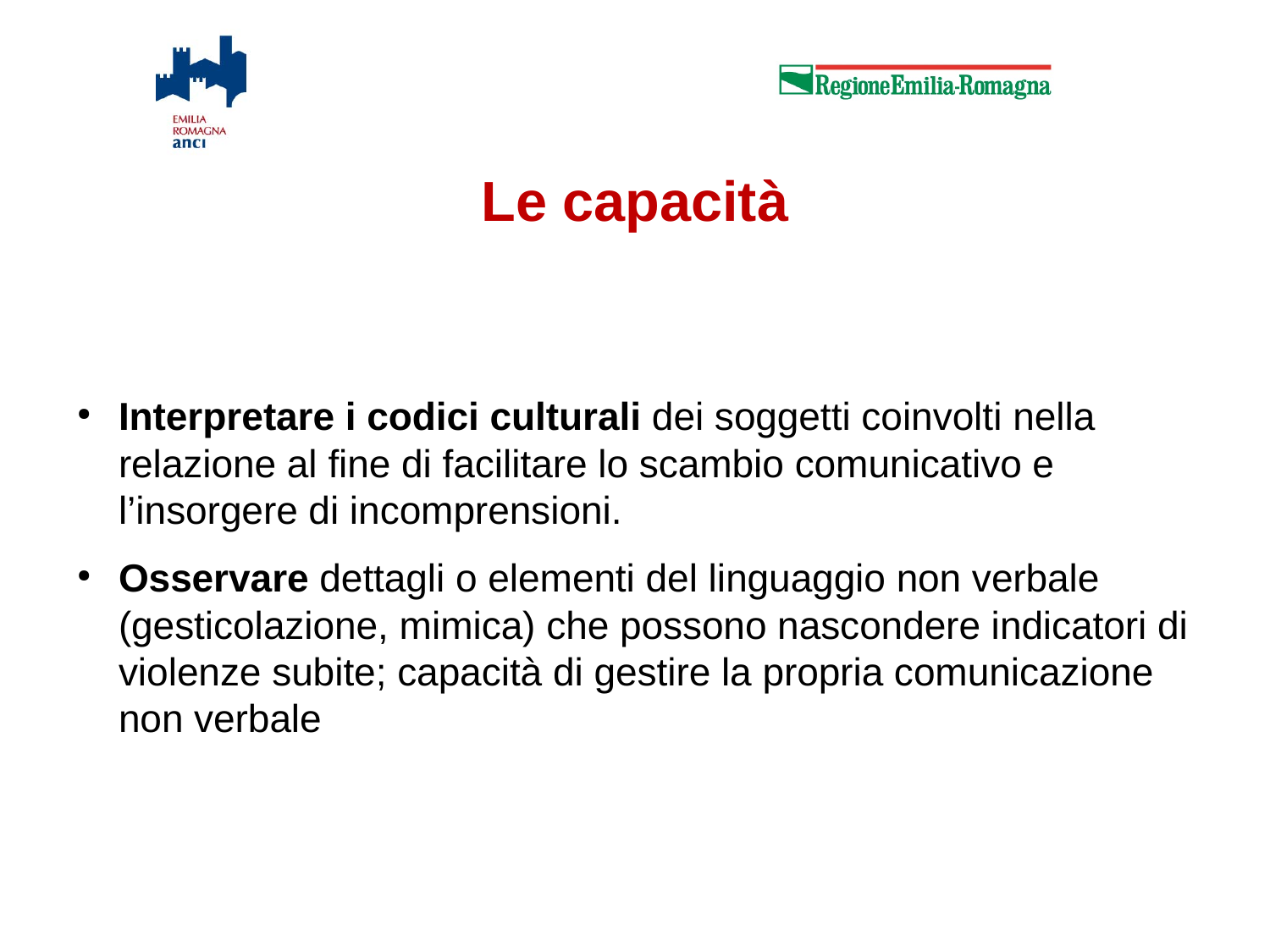

Le capacità

Interpretare i codici culturali dei soggetti coinvolti nella relazione al fine di facilitare lo scambio comunicativo e l’insorgere di incomprensioni.
Osservare dettagli o elementi del linguaggio non verbale (gesticolazione, mimica) che possono nascondere indicatori di violenze subite; capacità di gestire la propria comunicazione non verbale